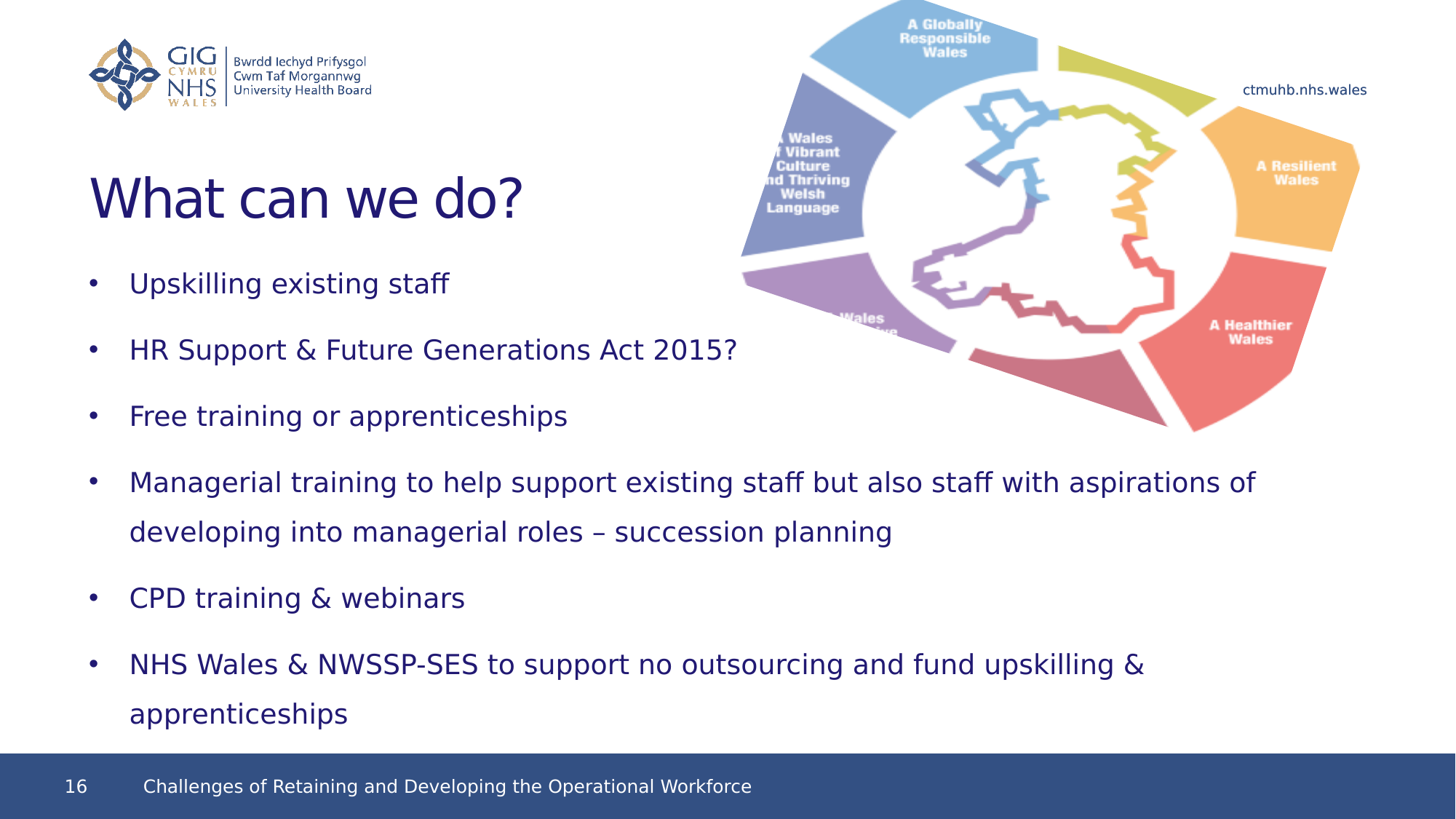

# What can we do?
Upskilling existing staff
HR Support & Future Generations Act 2015?
Free training or apprenticeships
Managerial training to help support existing staff but also staff with aspirations of developing into managerial roles – succession planning
CPD training & webinars
NHS Wales & NWSSP-SES to support no outsourcing and fund upskilling & apprenticeships

16
Challenges of Retaining and Developing the Operational Workforce